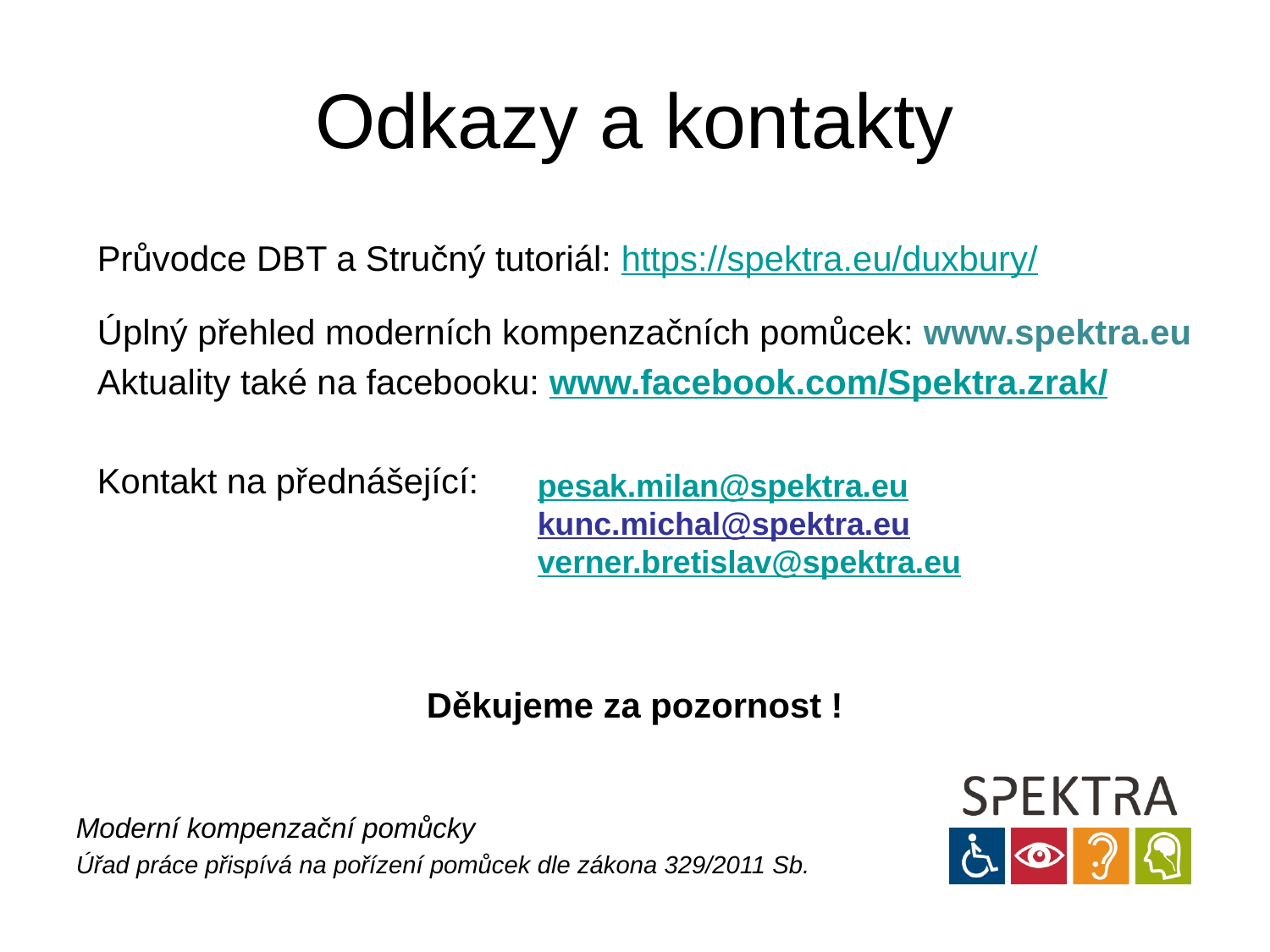

# Odkazy a kontakty
Průvodce DBT a Stručný tutoriál: https://spektra.eu/duxbury/

Úplný přehled moderních kompenzačních pomůcek: www.spektra.eu
Aktuality také na facebooku: www.facebook.com/Spektra.zrak/

Kontakt na přednášející:

pesak.milan@spektra.eu
kunc.michal@spektra.eu
verner.bretislav@spektra.eu

Děkujeme za pozornost !